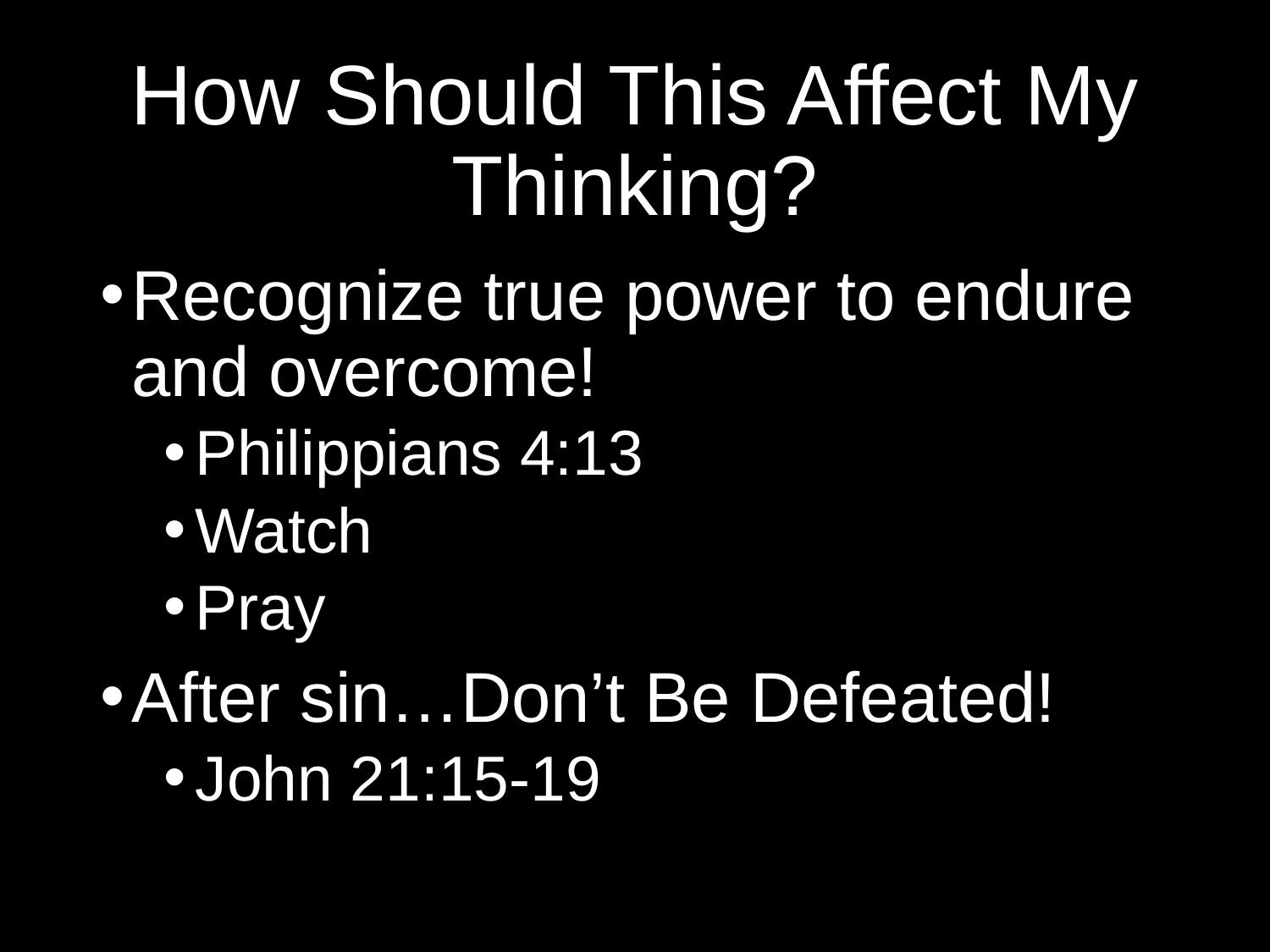

# How Should This Affect My Thinking?
Recognize true power to endure and overcome!
Philippians 4:13
Watch
Pray
After sin…Don’t Be Defeated!
John 21:15-19